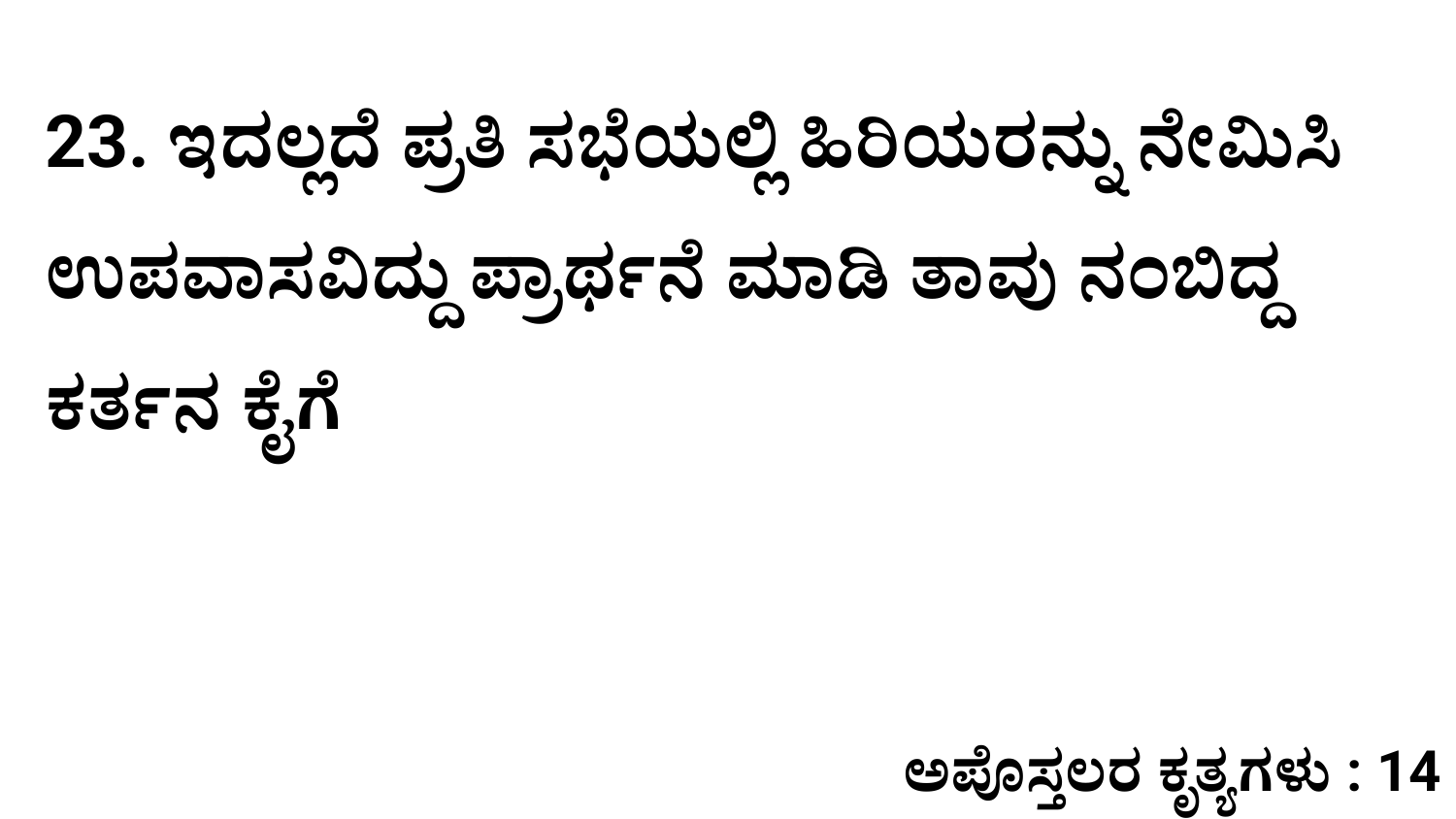

23. ಇದಲ್ಲದೆ ಪ್ರತಿ ಸಭೆಯಲ್ಲಿ ಹಿರಿಯರನ್ನು ನೇಮಿಸಿ ಉಪವಾಸವಿದ್ದು ಪ್ರಾರ್ಥನೆ ಮಾಡಿ ತಾವು ನಂಬಿದ್ದ ಕರ್ತನ ಕೈಗೆ
ಅಪೊಸ್ತಲರ ಕೃತ್ಯಗಳು : 14